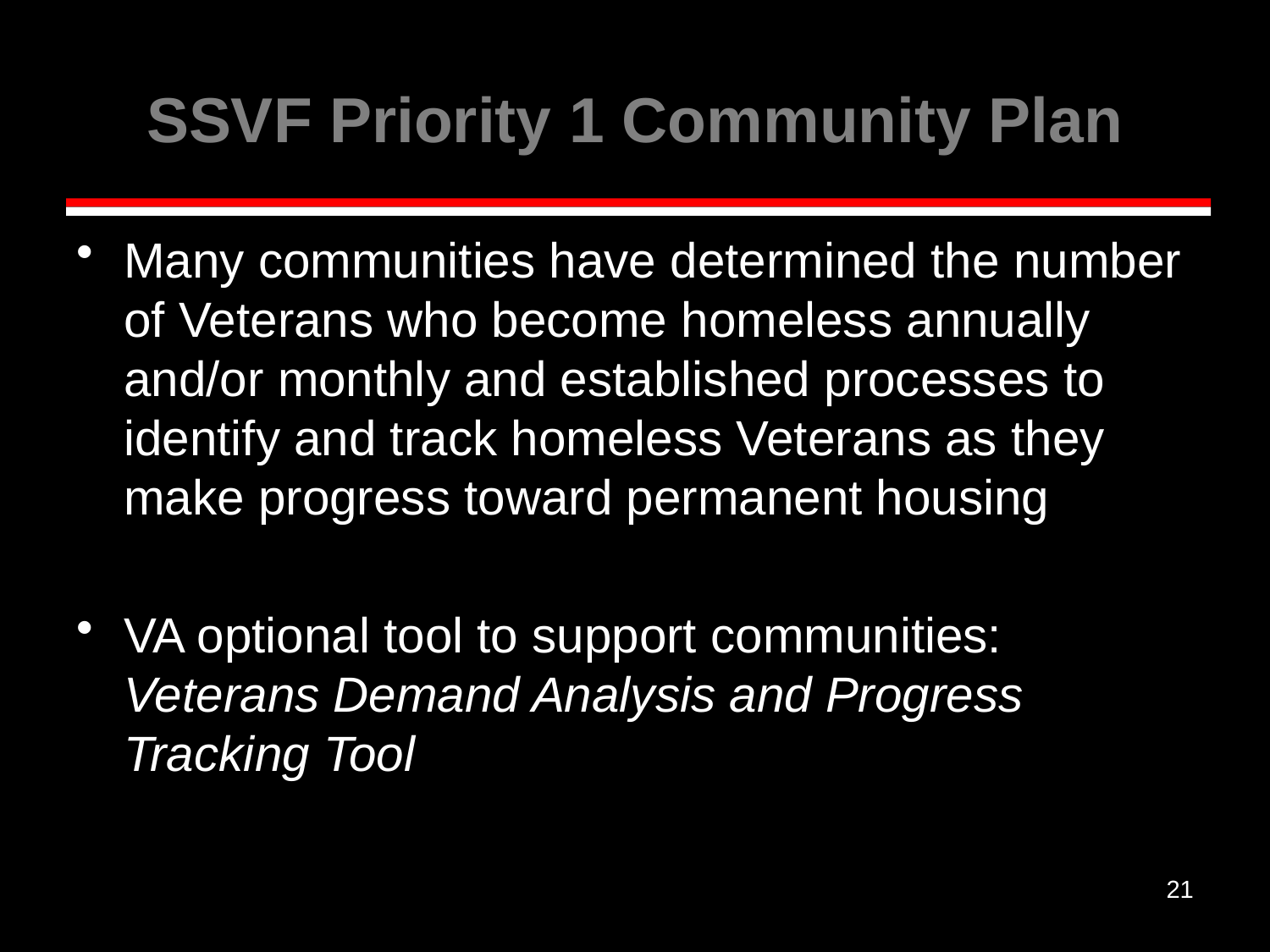

# SSVF Priority 1 Community Plan
Many communities have determined the number of Veterans who become homeless annually and/or monthly and established processes to identify and track homeless Veterans as they make progress toward permanent housing

VA optional tool to support communities: Veterans Demand Analysis and Progress Tracking Tool

21